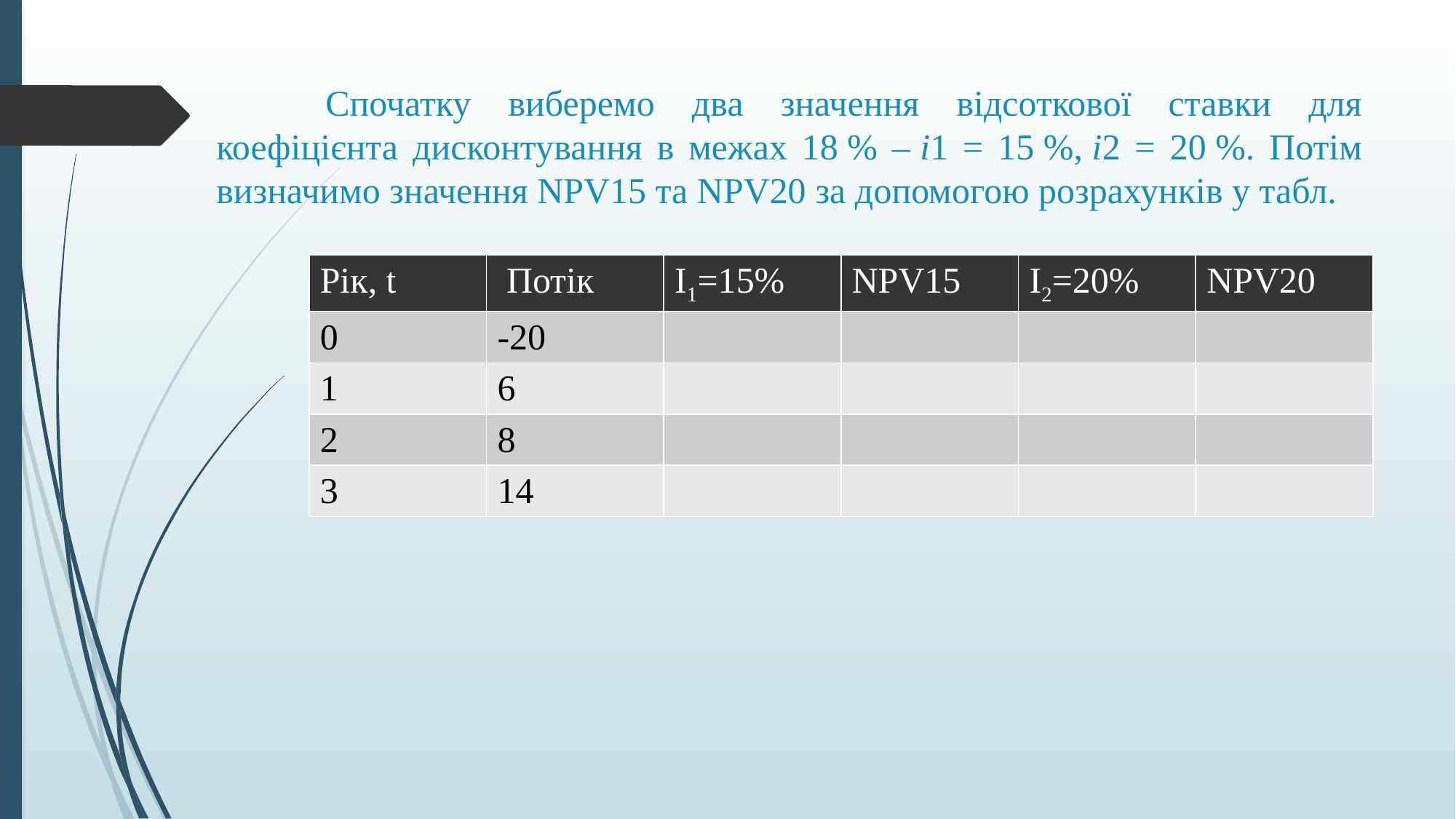

# Спочатку виберемо два значення відсоткової ставки для коефіцієнта дисконтування в межах 18 % – і1 = 15 %, і2 = 20 %. Потім визначимо значення NPV15 та NPV20 за допомогою розрахунків у табл.
| Рік, t | Потік | I1=15% | NPV15 | I2=20% | NPV20 |
| --- | --- | --- | --- | --- | --- |
| 0 | -20 |  |  |  |  |
| 1 | 6 |  |  |  |  |
| 2 | 8 |  |  |  |  |
| 3 | 14 |  |  |  |  |